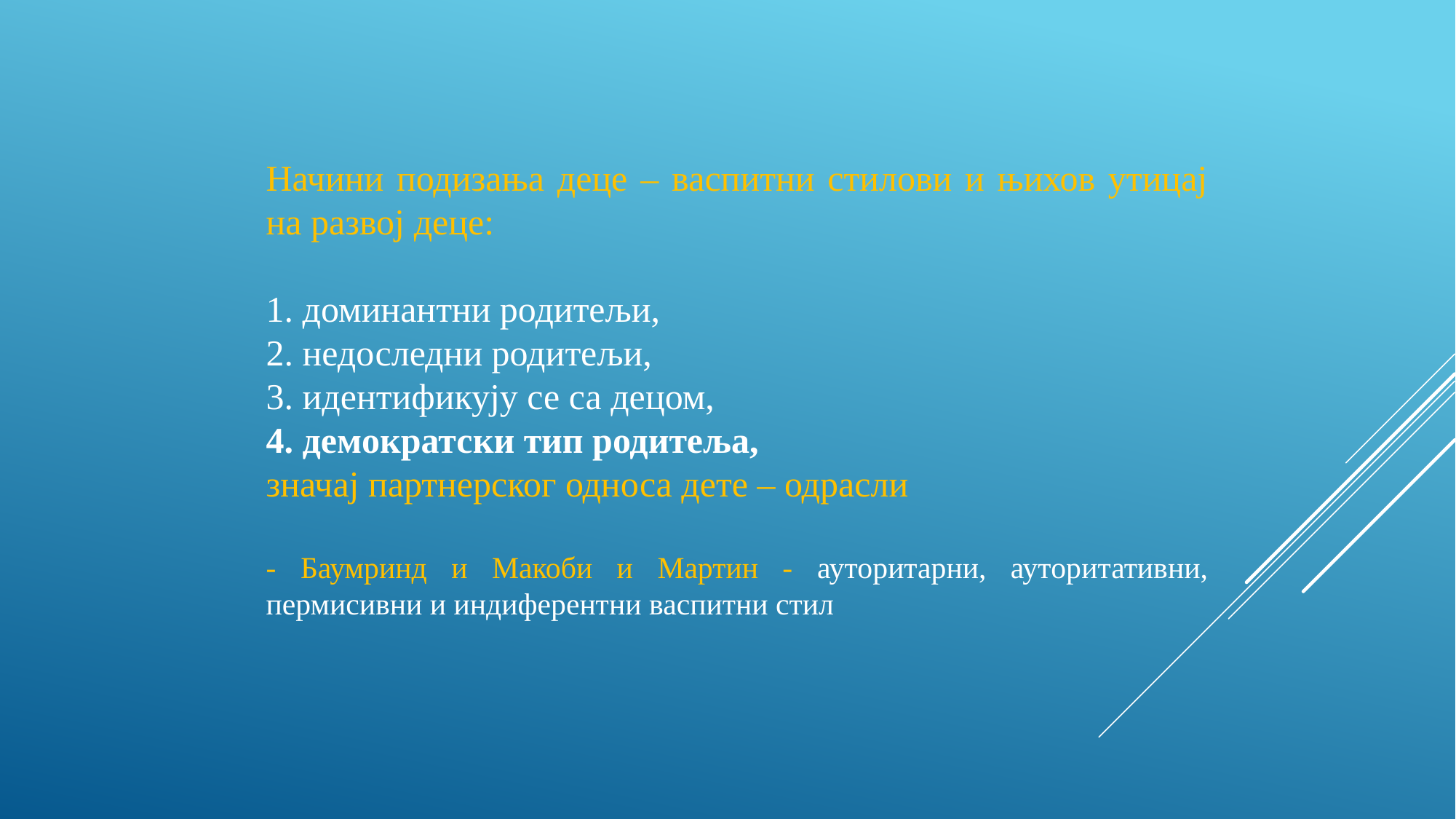

Начини подизања деце – васпитни стилови и њихов утицај на развој деце:

1. доминантни родитељи,
2. недоследни родитељи,
3. идентификују се са децом,
4. демoкратски тип родитеља,
значај партнерског односа дете – одрасли

- Баумринд и Макоби и Мартин - ауторитарни, ауторитативни, пермисивни и индиферентни васпитни стил